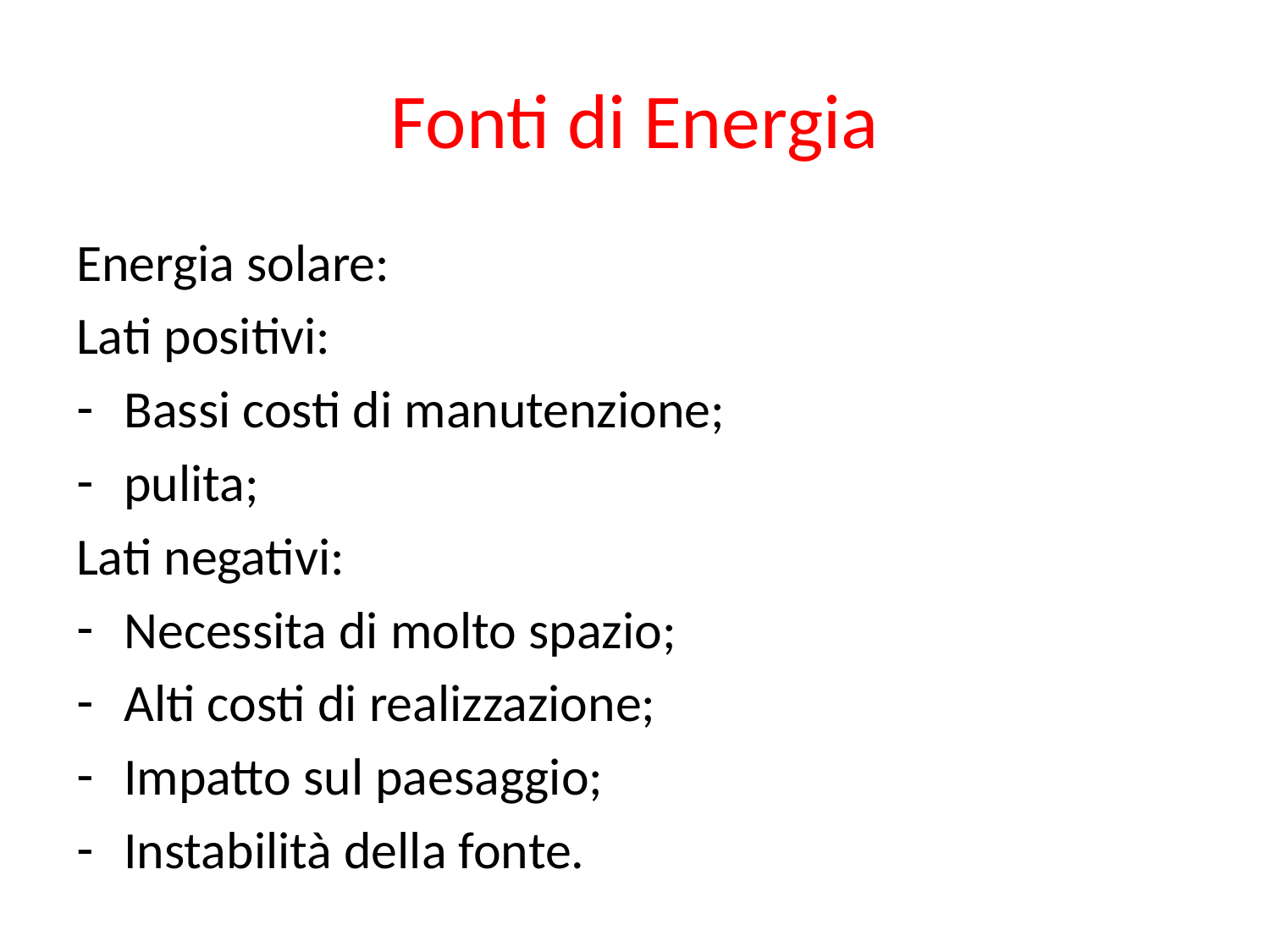

# Fonti di Energia
Energia solare:
Lati positivi:
Bassi costi di manutenzione;
pulita;
Lati negativi:
Necessita di molto spazio;
Alti costi di realizzazione;
Impatto sul paesaggio;
Instabilità della fonte.